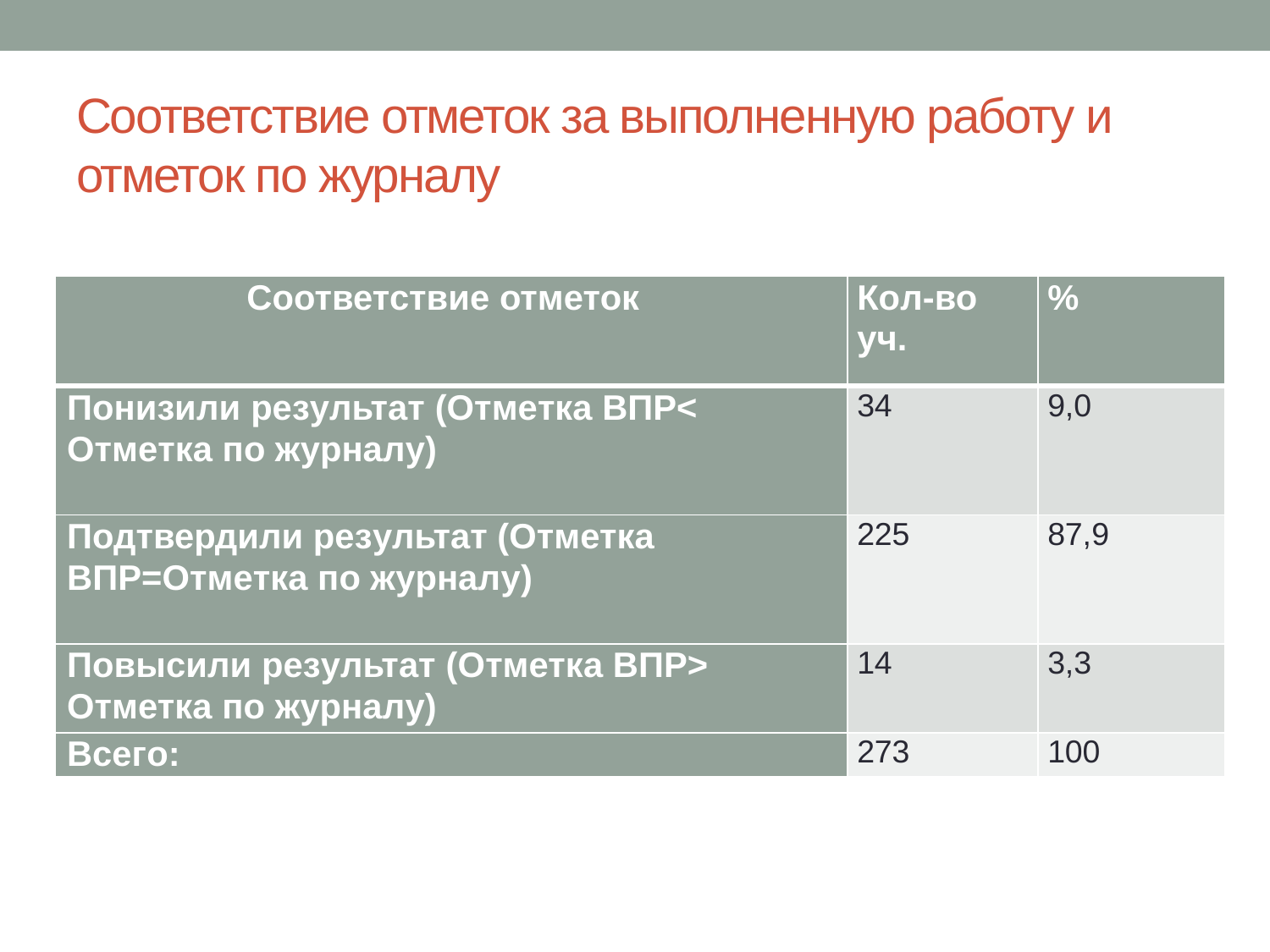

# Соответствие отметок за выполненную работу и отметок по журналу
| Соответствие отметок | Кол-во уч. | % |
| --- | --- | --- |
| Понизили результат (Отметка ВПР< Отметка по журналу) | 34 | 9,0 |
| Подтвердили результат (Отметка ВПР=Отметка по журналу) | 225 | 87,9 |
| Повысили результат (Отметка ВПР> Отметка по журналу) | 14 | 3,3 |
| Всего: | 273 | 100 |